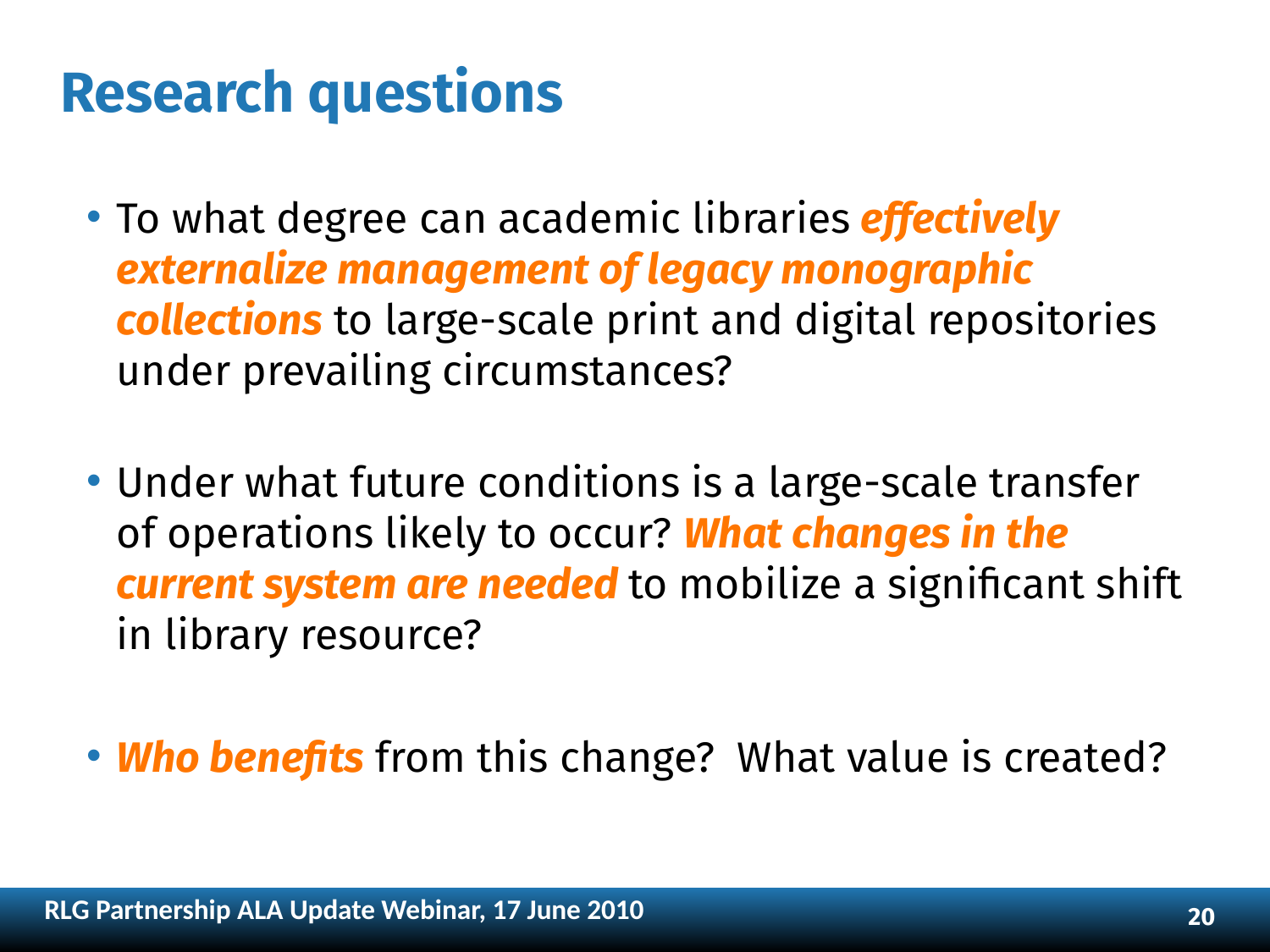

# Research questions
To what degree can academic libraries effectively externalize management of legacy monographic collections to large-scale print and digital repositories under prevailing circumstances?

Under what future conditions is a large-scale transfer of operations likely to occur? What changes in the current system are needed to mobilize a significant shift in library resource?

Who benefits from this change?  What value is created?